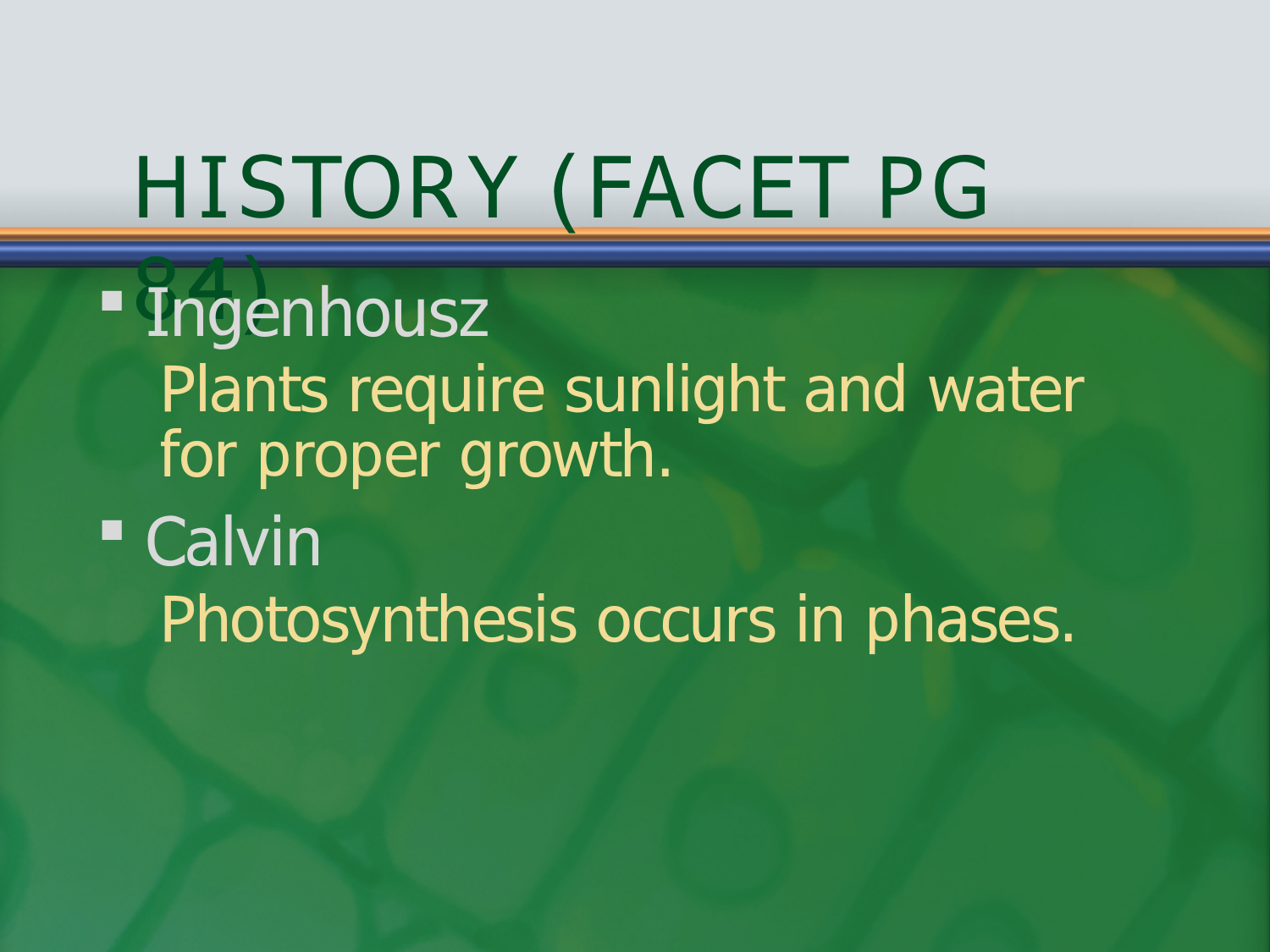

# History (Facet pg 84)
Ingenhousz
Plants require sunlight and water for proper growth.
Calvin
Photosynthesis occurs in phases.